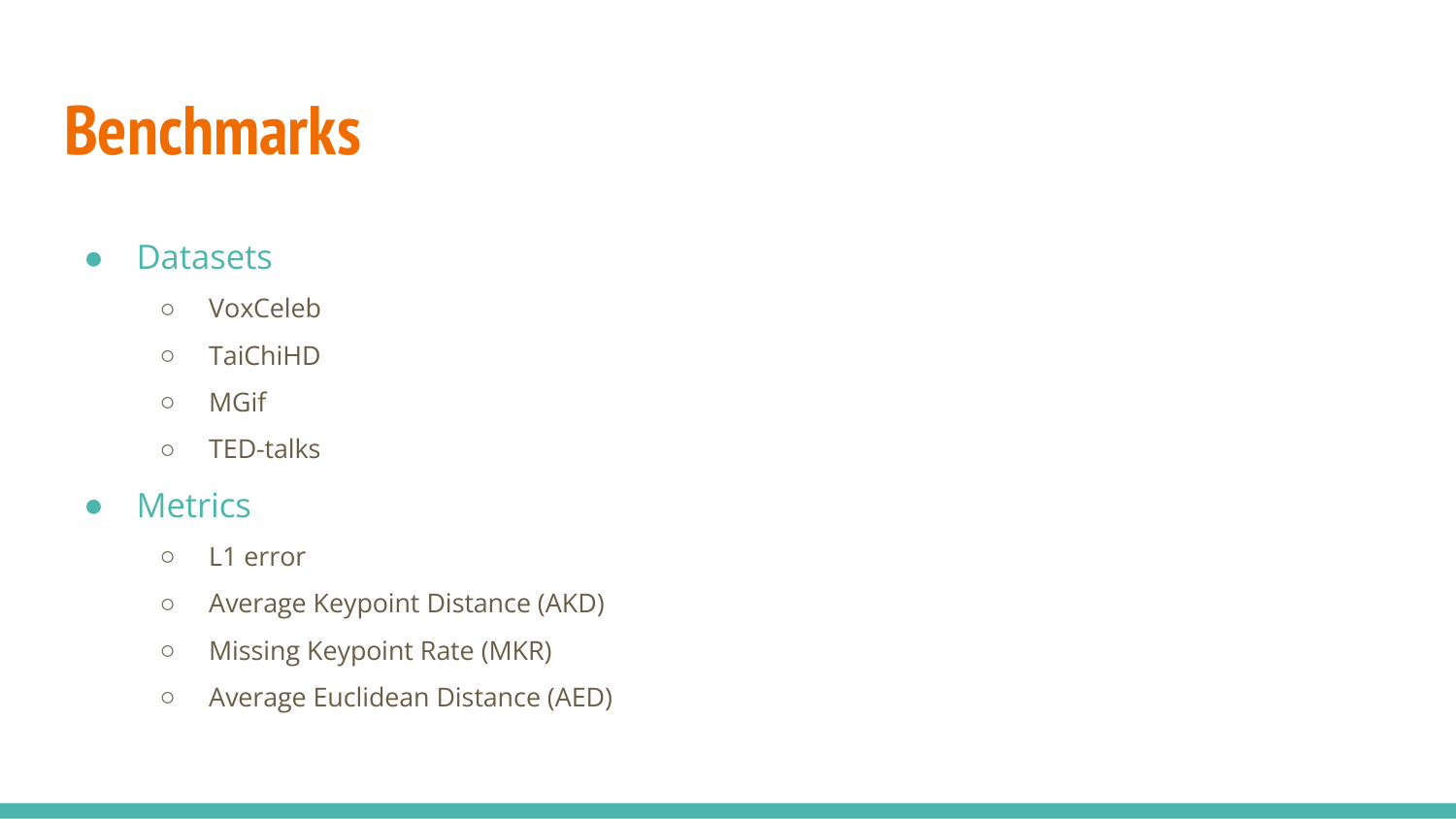

# Benchmarks
Datasets
VoxCeleb
TaiChiHD
MGif
TED-talks
Metrics
L1 error
Average Keypoint Distance (AKD)
Missing Keypoint Rate (MKR)
Average Euclidean Distance (AED)